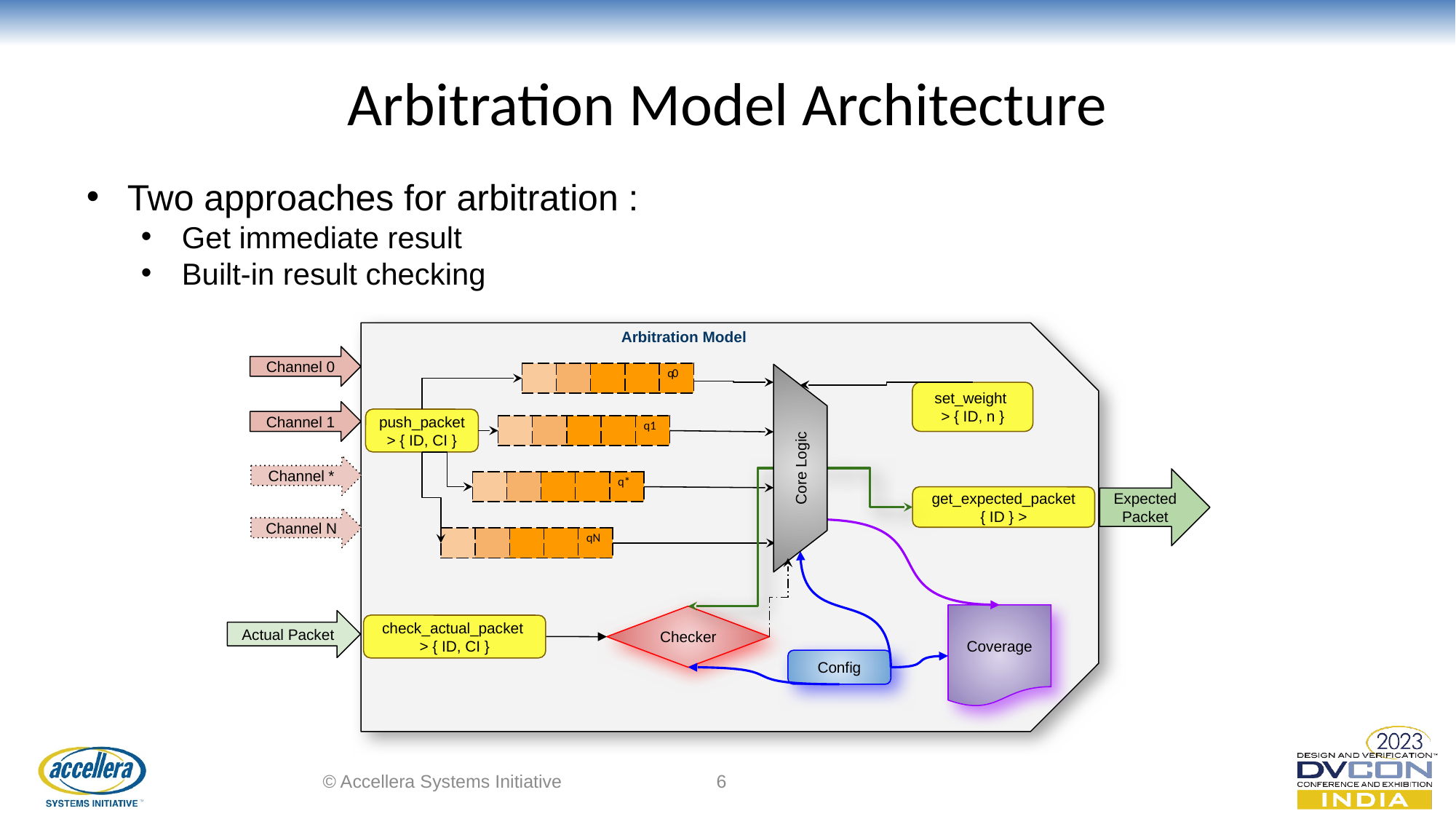

# Arbitration Model Architecture

Two approaches for arbitration :
Get immediate result
Built-in result checking
Arbitration Model
Channel 0
|  |  |  |  | q0 |
| --- | --- | --- | --- | --- |
set_weight
> { ID, n }
Channel 1
push_packet
> { ID, CI }
|  |  |  |  | q1 |
| --- | --- | --- | --- | --- |
Core Logic
Channel *
Expected Packet
|  |  |  |  | q\* |
| --- | --- | --- | --- | --- |
get_expected_packet
{ ID } >
Channel N
|  |  |  |  | qN |
| --- | --- | --- | --- | --- |
Coverage
Checker
Actual Packet
check_actual_packet
> { ID, CI }
Config
© Accellera Systems Initiative
6